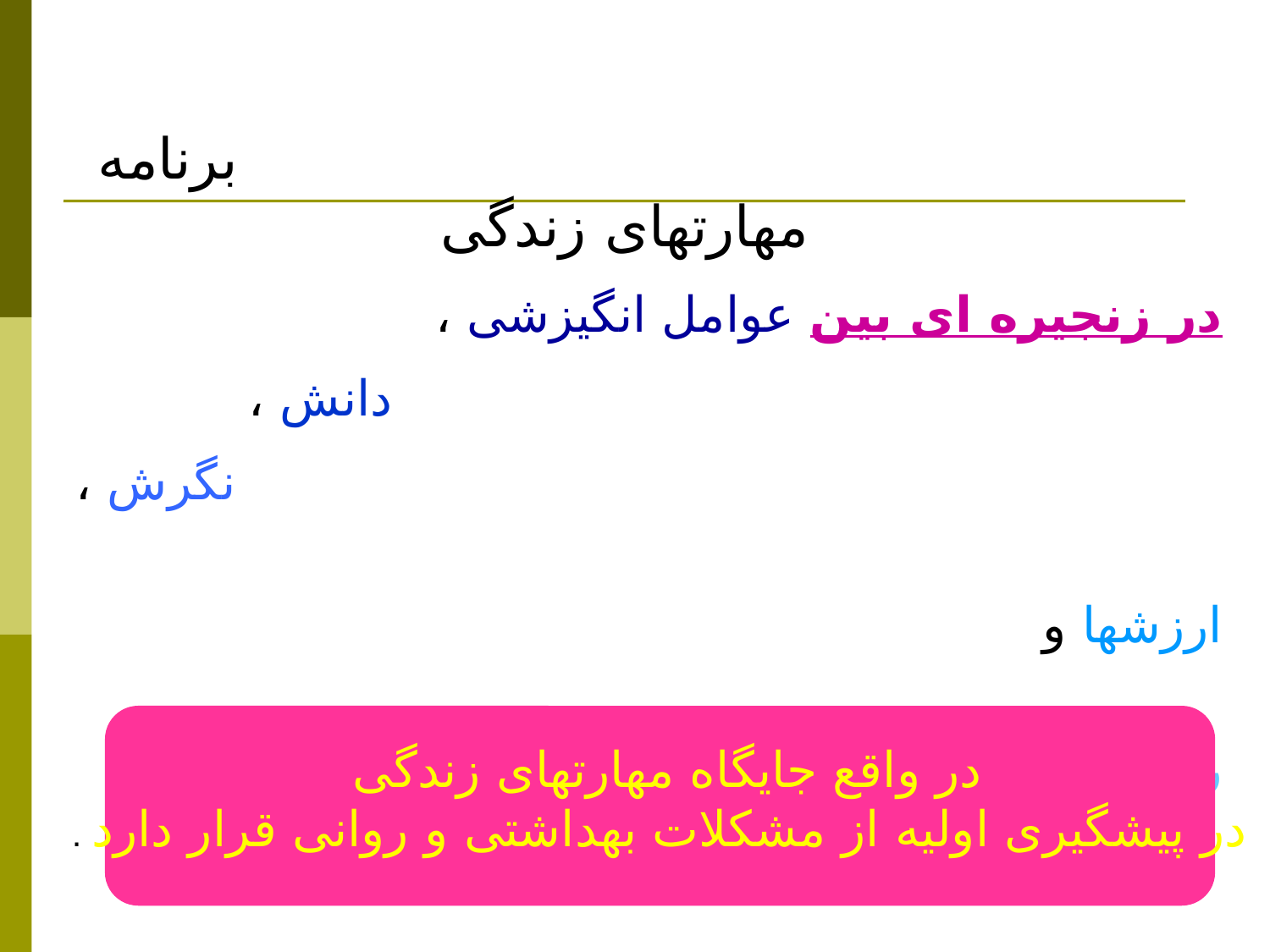

برنامه مهارتهای زندگی
در زنجیره ای بین عوامل انگیزشی ،
                                                     دانش ،
                                                               نگرش ،
                                                                           ارزشها و
                                                                              رفتار سالم قرار می گیرد

در واقع جایگاه مهارتهای زندگی
در پیشگیری اولیه از مشکلات بهداشتی و روانی قرار دارد .

20